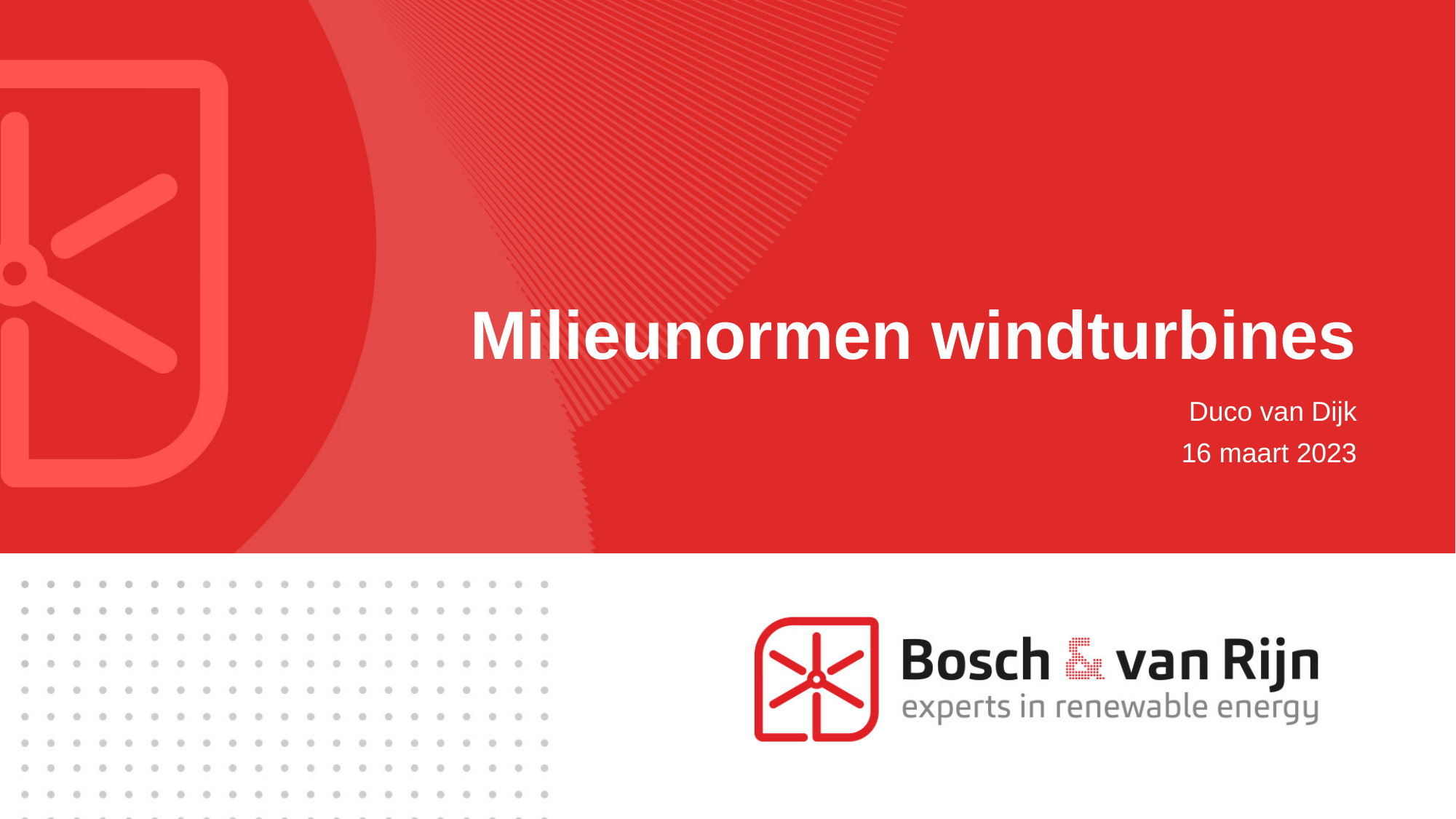

# Milieunormen windturbines
Duco van Dijk
16 maart 2023